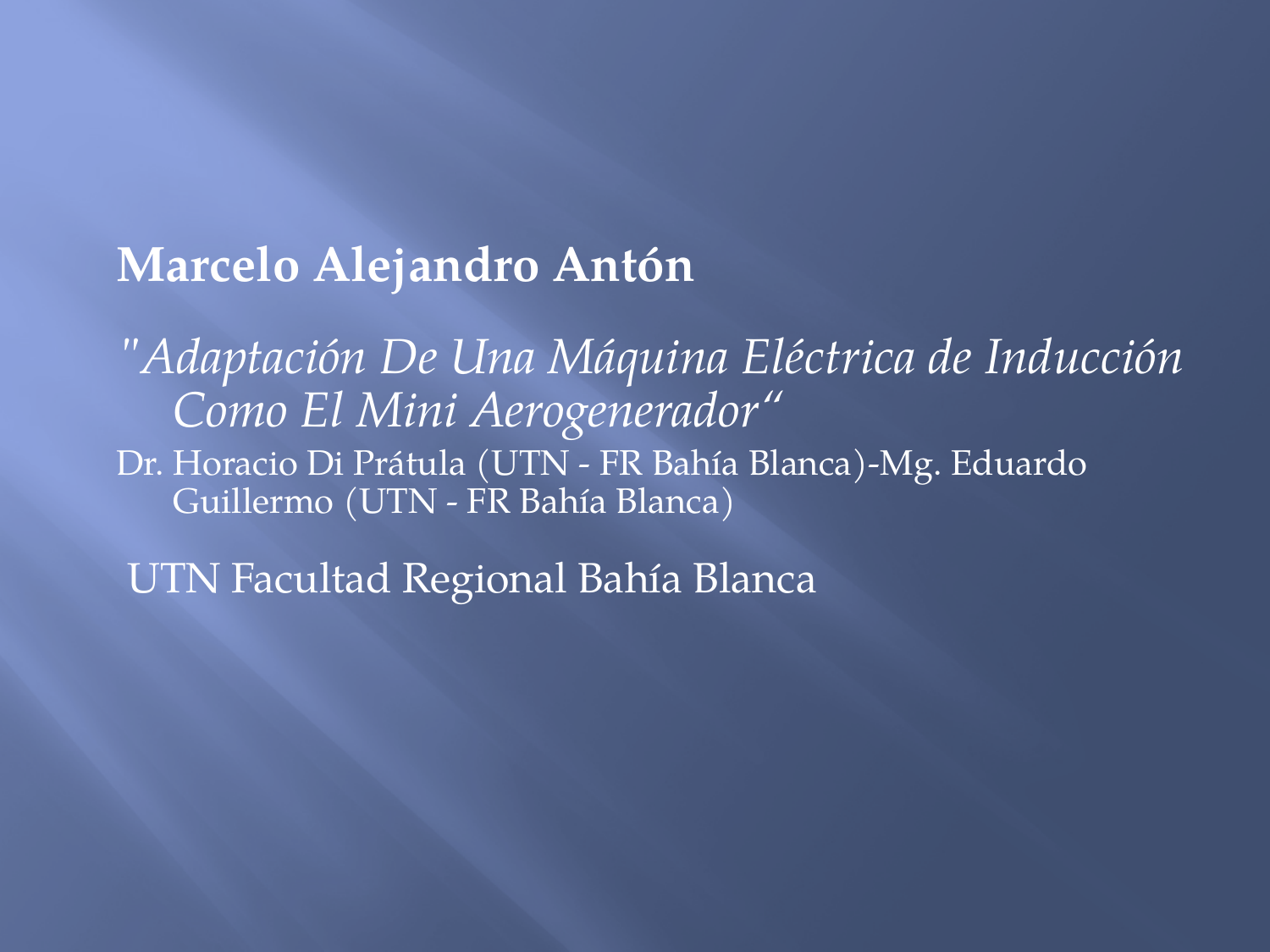

Marcelo Alejandro Antón

"Adaptación De Una Máquina Eléctrica de Inducción Como El Mini Aerogenerador“
Dr. Horacio Di Prátula (UTN - FR Bahía Blanca)-Mg. Eduardo Guillermo (UTN - FR Bahía Blanca)

 UTN Facultad Regional Bahía Blanca